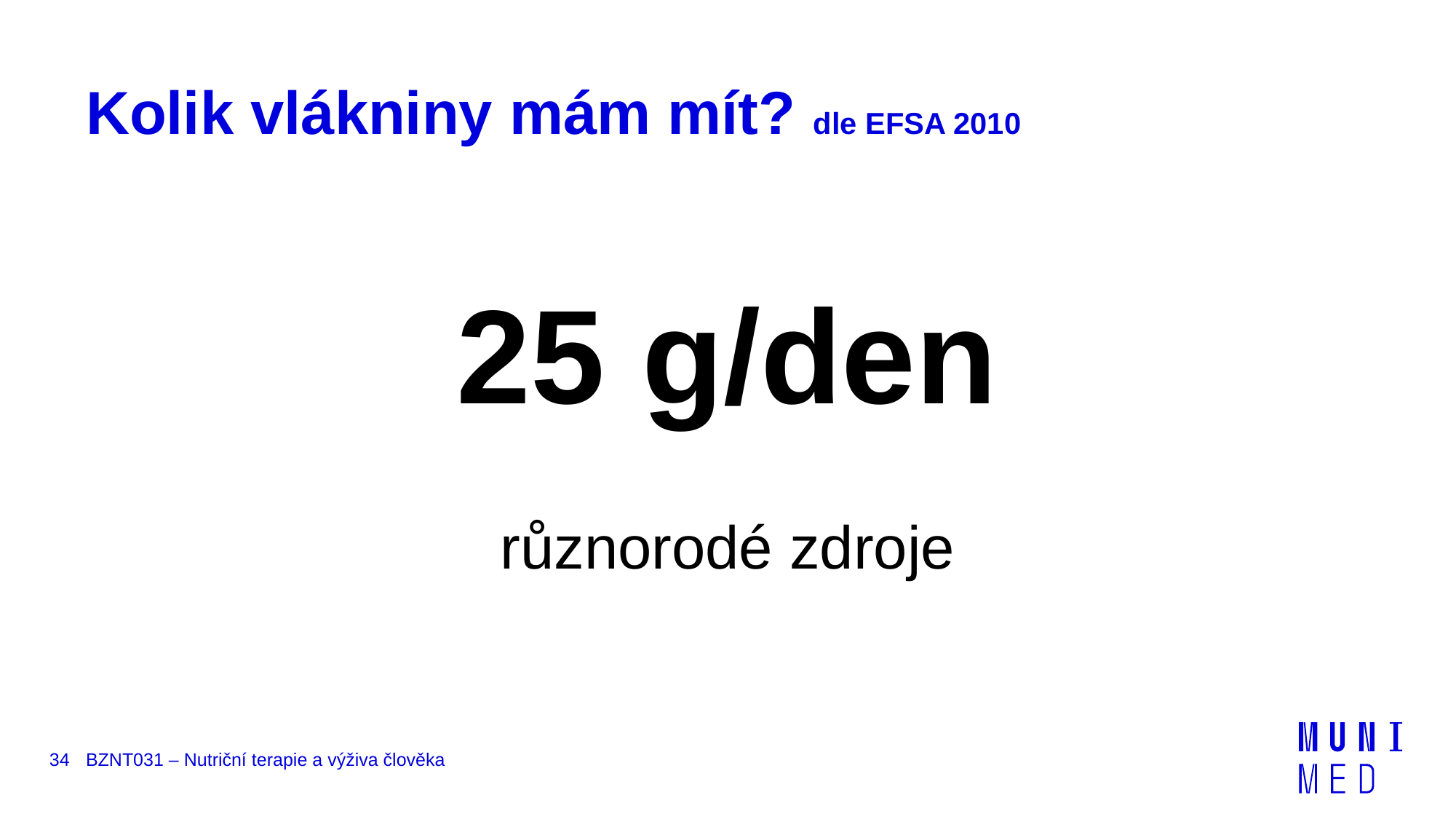

# Kolik vlákniny mám mít? dle EFSA 2010
25 g/den
různorodé zdroje
34
BZNT031 – Nutriční terapie a výživa člověka